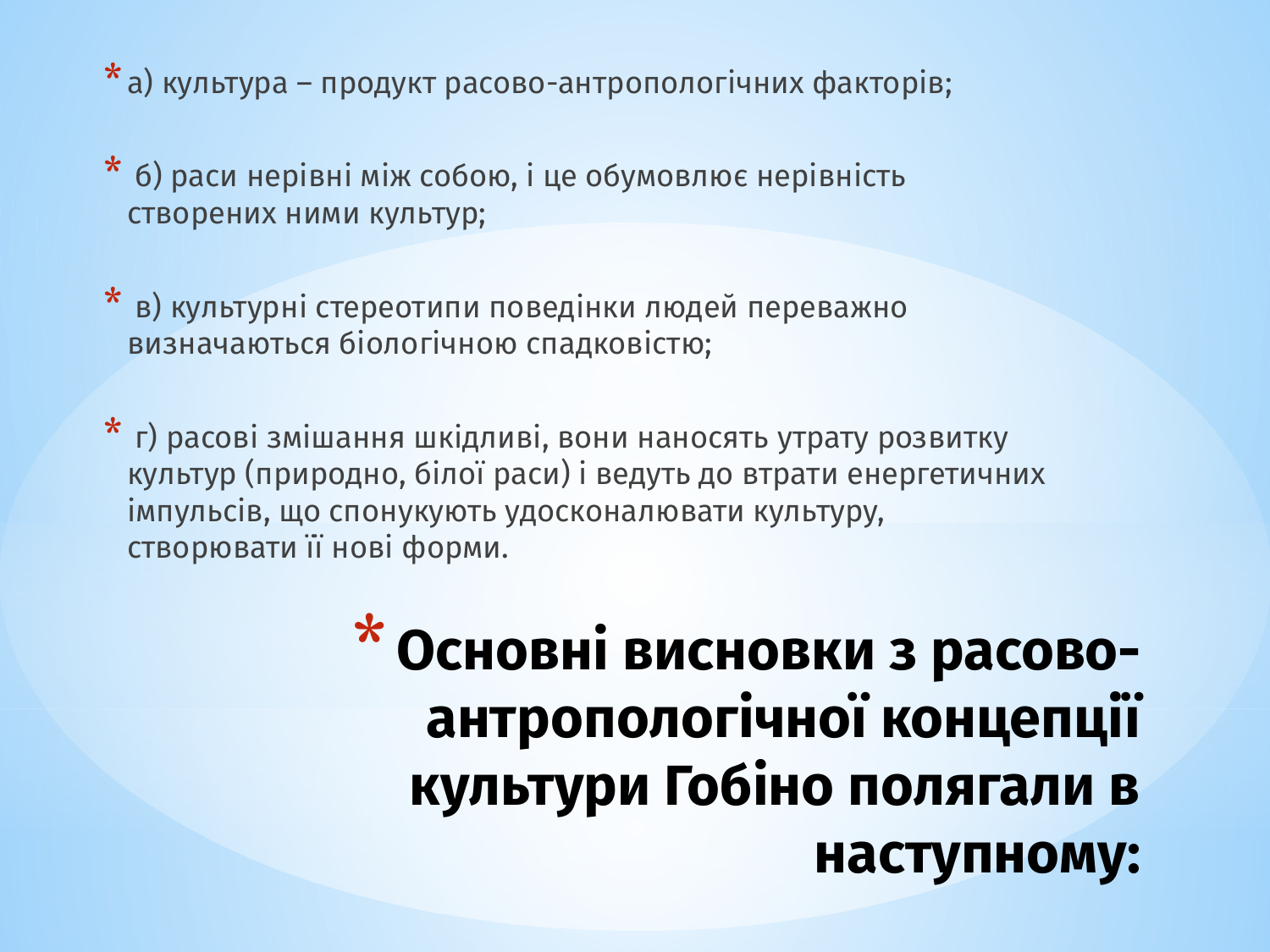

а) культура – продукт расово-антропологічних факторів;

 б) раси нерівні між собою, і це обумовлює нерівність створених ними культур;

 в) культурні стереотипи поведінки людей переважно визначаються біологічною спадковістю;

 г) расові змішання шкідливі, вони наносять утрату розвитку культур (природно, білої раси) і ведуть до втрати енергетичних імпульсів, що спонукують удосконалювати культуру, створювати її нові форми.
# Основні висновки з расово-антропологічної концепції культури Гобіно полягали в наступному: